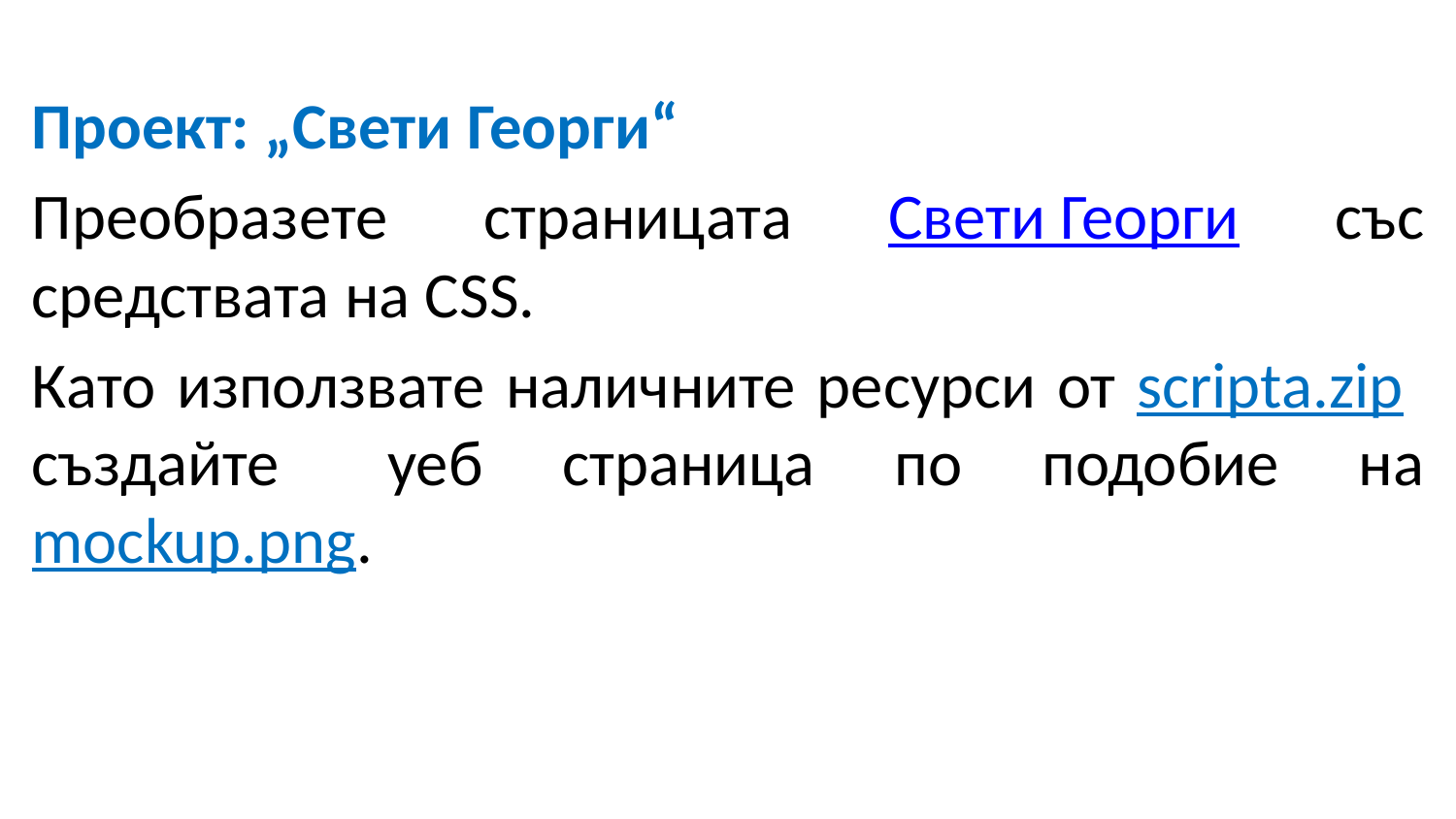

Проект: „Свети Георги“
Преобразете страницата Свети Георги със средствата на CSS.
Като използвате наличните ресурси от scripta.zip  създайте 	уеб страница по подобие на mockup.png.